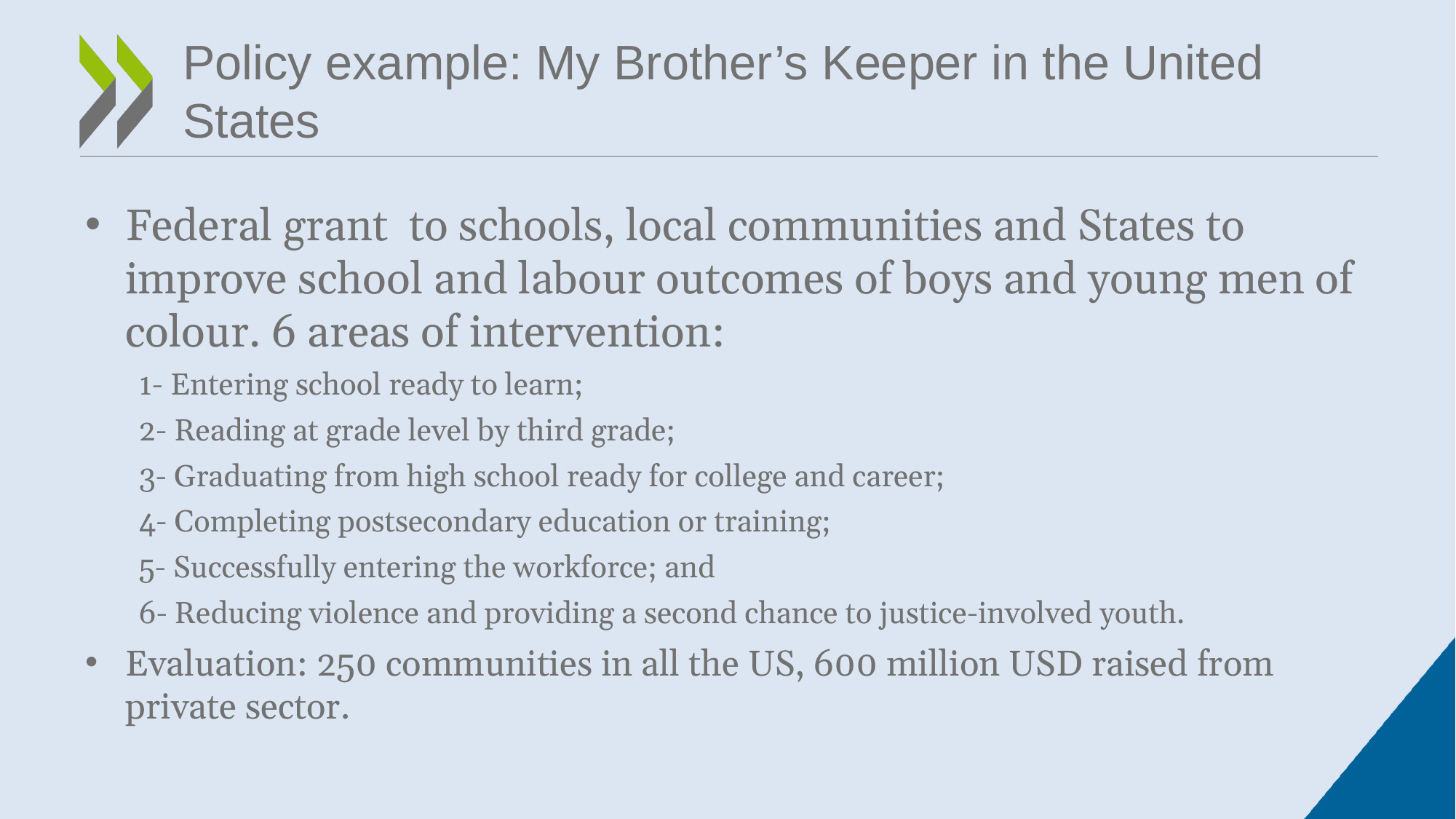

# Policy example: My Brother’s Keeper in the United States
Federal grant  to schools, local communities and States to improve school and labour outcomes of boys and young men of colour. 6 areas of intervention:
1- Entering school ready to learn;
2- Reading at grade level by third grade;
3- Graduating from high school ready for college and career;
4- Completing postsecondary education or training;
5- Successfully entering the workforce; and
6- Reducing violence and providing a second chance to justice-involved youth.
Evaluation: 250 communities in all the US, 600 million USD raised from private sector.